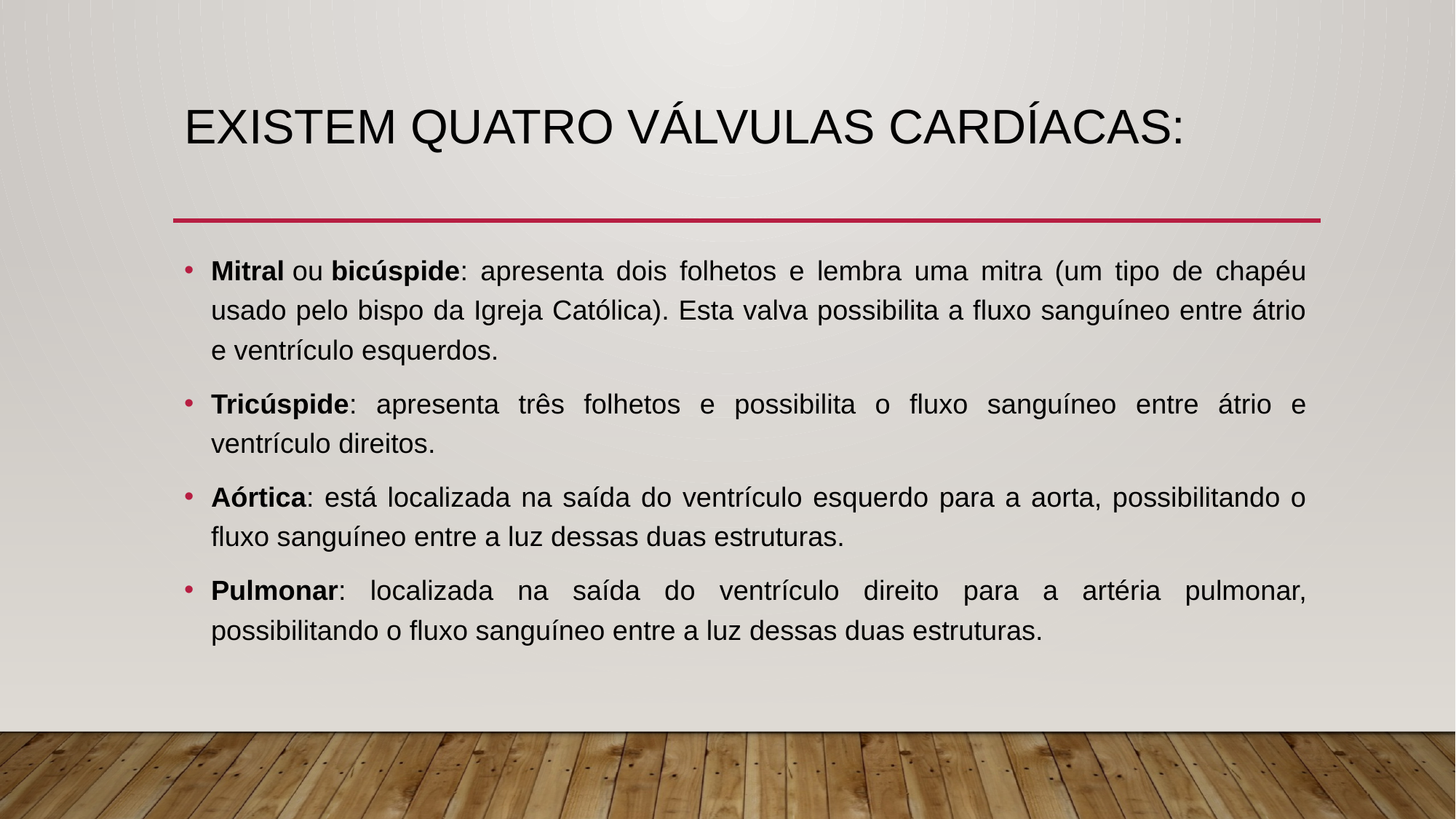

# Existem quatro vÁlvULAs cardíacas:
Mitral ou bicúspide: apresenta dois folhetos e lembra uma mitra (um tipo de chapéu usado pelo bispo da Igreja Católica). Esta valva possibilita a fluxo sanguíneo entre átrio e ventrículo esquerdos.
Tricúspide: apresenta três folhetos e possibilita o fluxo sanguíneo entre átrio e ventrículo direitos.
Aórtica: está localizada na saída do ventrículo esquerdo para a aorta, possibilitando o fluxo sanguíneo entre a luz dessas duas estruturas.
Pulmonar: localizada na saída do ventrículo direito para a artéria pulmonar, possibilitando o fluxo sanguíneo entre a luz dessas duas estruturas.